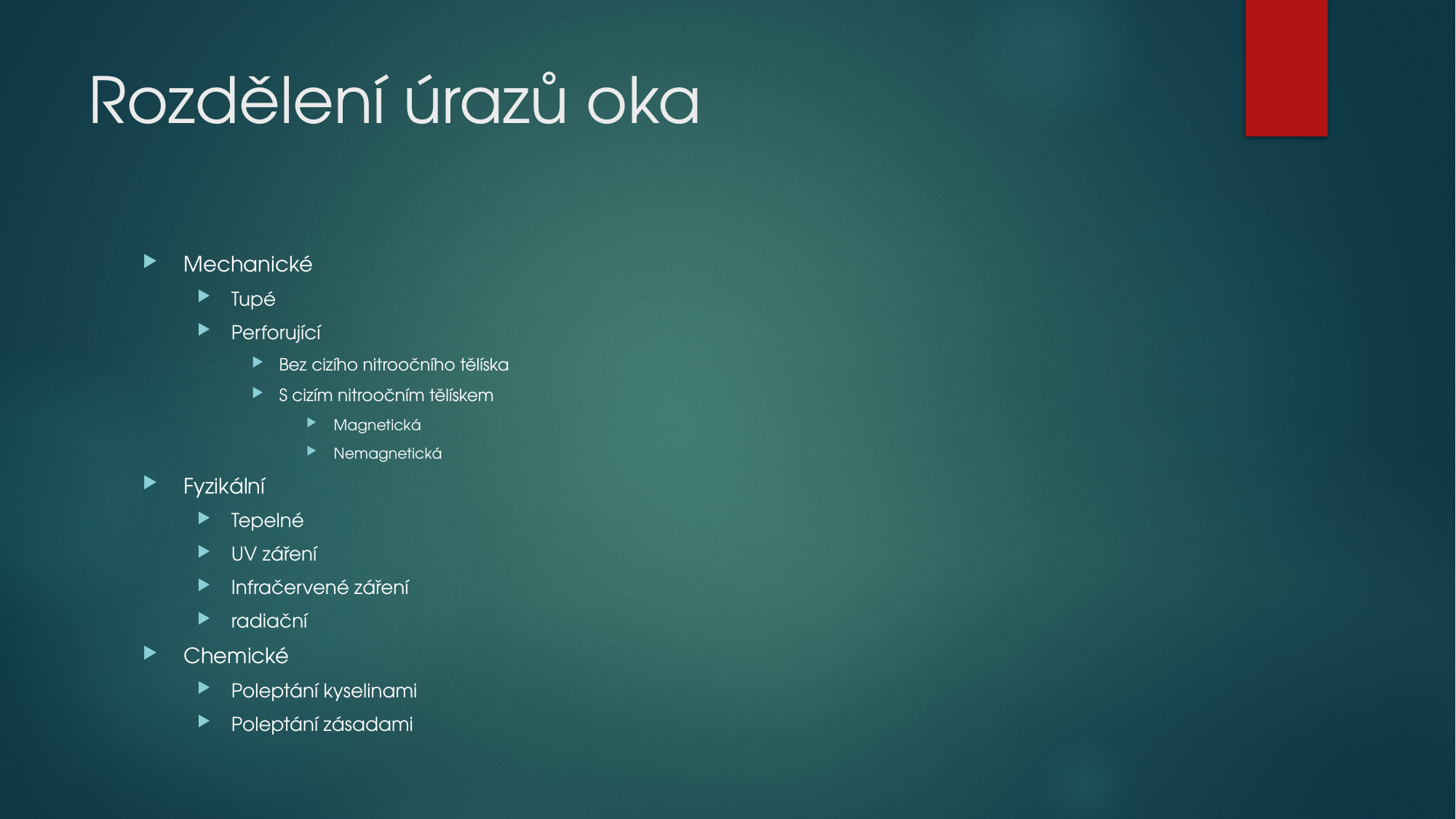

# Rozdělení úrazů oka
Mechanické
Tupé
Perforující
Bez cizího nitroočního tělíska
S cizím nitroočním tělískem
Magnetická
Nemagnetická
Fyzikální
Tepelné
UV záření
Infračervené záření
radiační
Chemické
Poleptání kyselinami
Poleptání zásadami